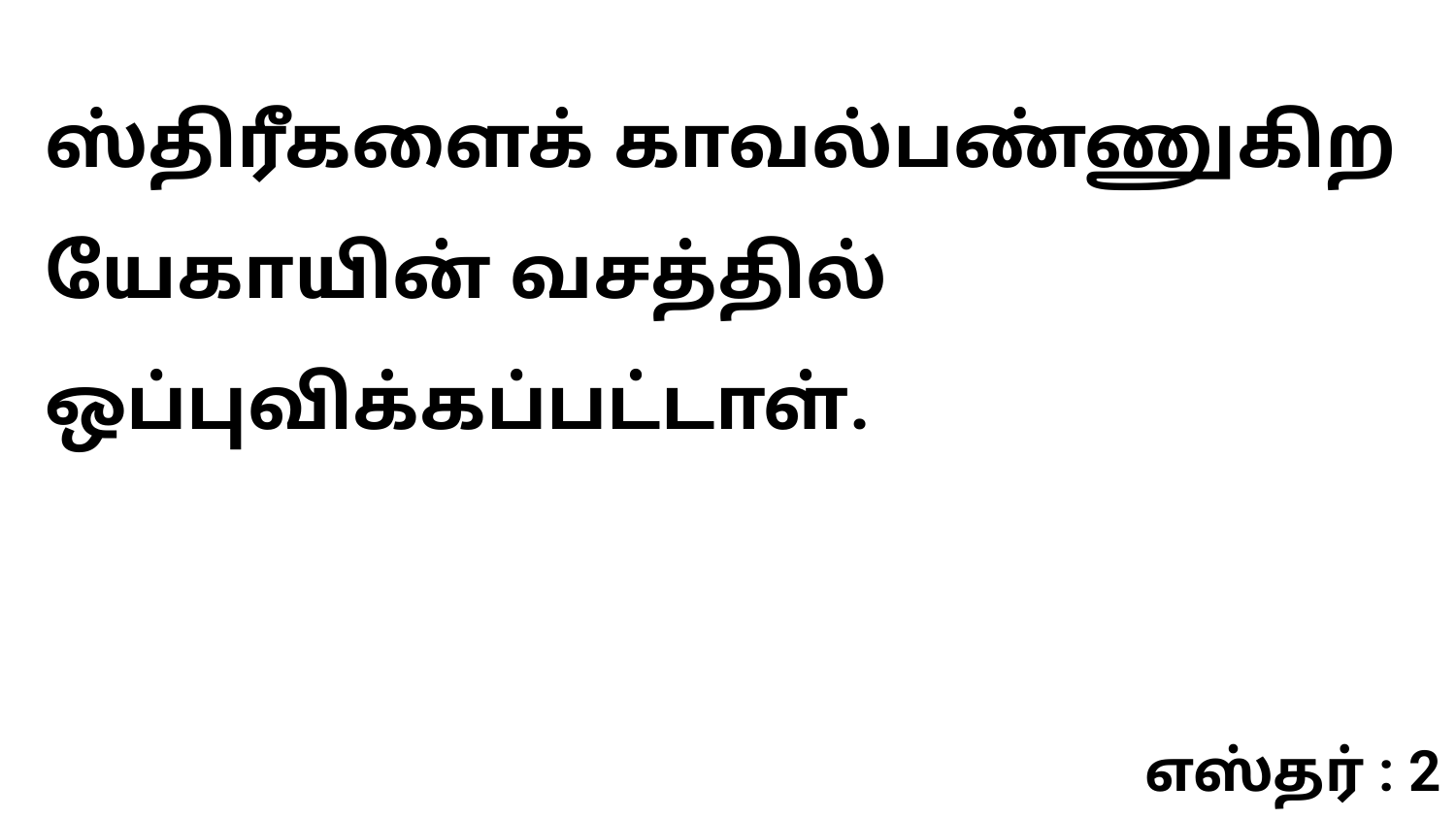

ஸ்திரீகளைக் காவல்பண்ணுகிற யேகாயின் வசத்தில் ஒப்புவிக்கப்பட்டாள்.
எஸ்தர் : 2